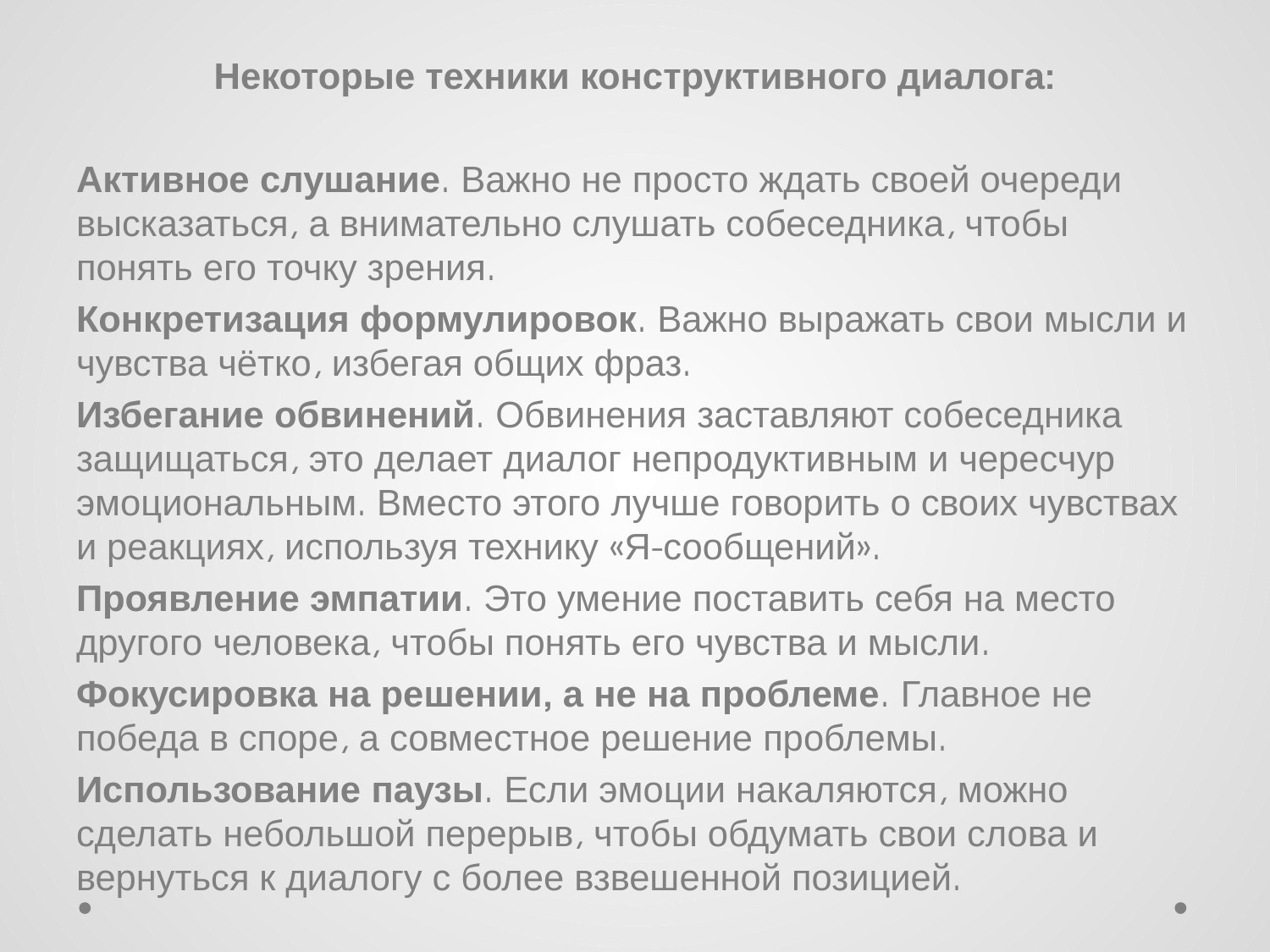

Некоторые техники конструктивного диалога:

Активное слушание. Важно не просто ждать своей очереди высказаться, а внимательно слушать собеседника, чтобы понять его точку зрения.
Конкретизация формулировок. Важно выражать свои мысли и чувства чётко, избегая общих фраз.
Избегание обвинений. Обвинения заставляют собеседника защищаться, это делает диалог непродуктивным и чересчур эмоциональным. Вместо этого лучше говорить о своих чувствах и реакциях, используя технику «Я-сообщений».
Проявление эмпатии. Это умение поставить себя на место другого человека, чтобы понять его чувства и мысли.
Фокусировка на решении, а не на проблеме. Главное не победа в споре, а совместное решение проблемы.
Использование паузы. Если эмоции накаляются, можно сделать небольшой перерыв, чтобы обдумать свои слова и вернуться к диалогу с более взвешенной позицией.